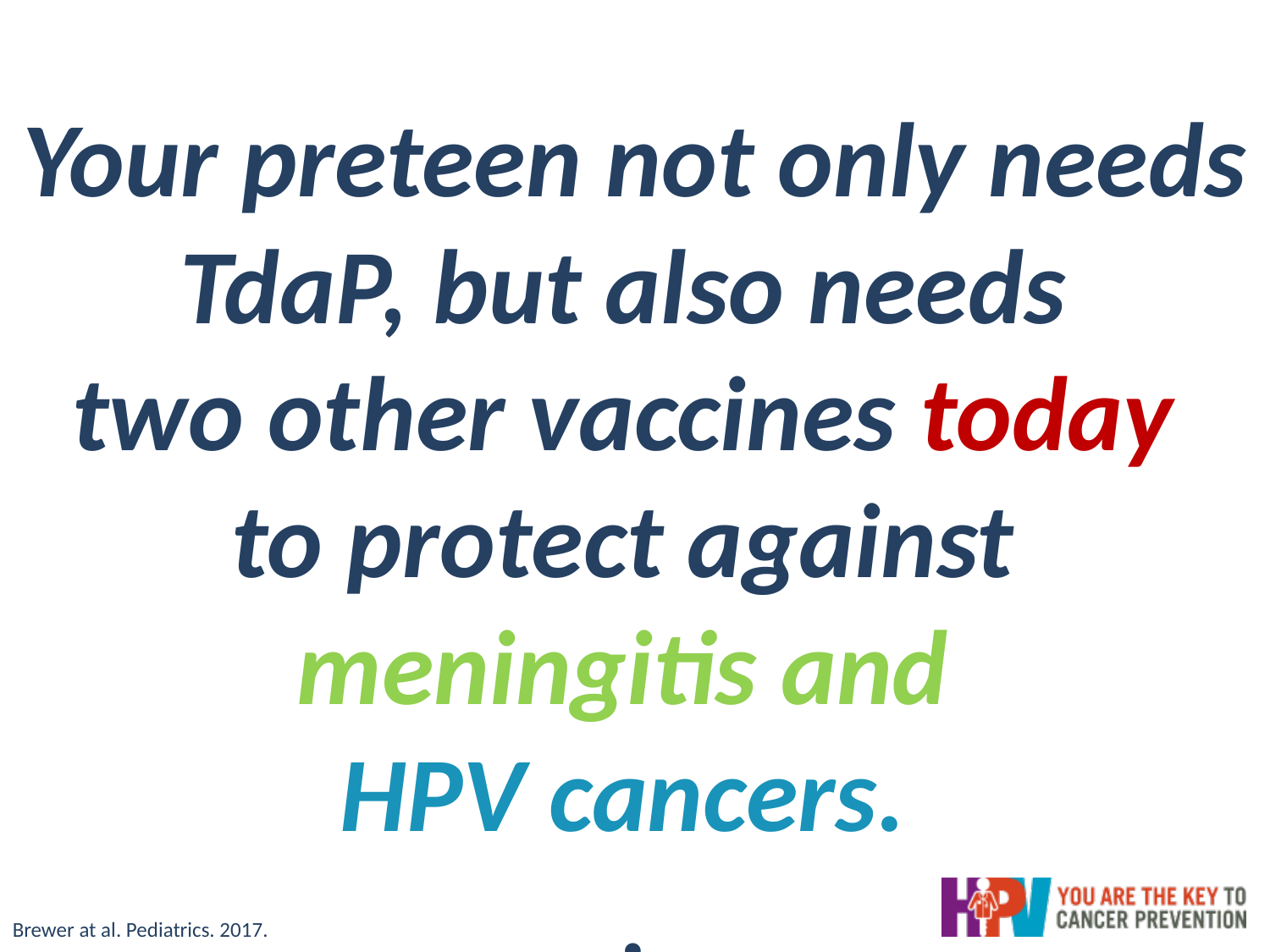

Your preteen not only needs TdaP, but also needs
two other vaccines today
to protect against
meningitis and
HPV cancers.
.
Brewer at al. Pediatrics. 2017.